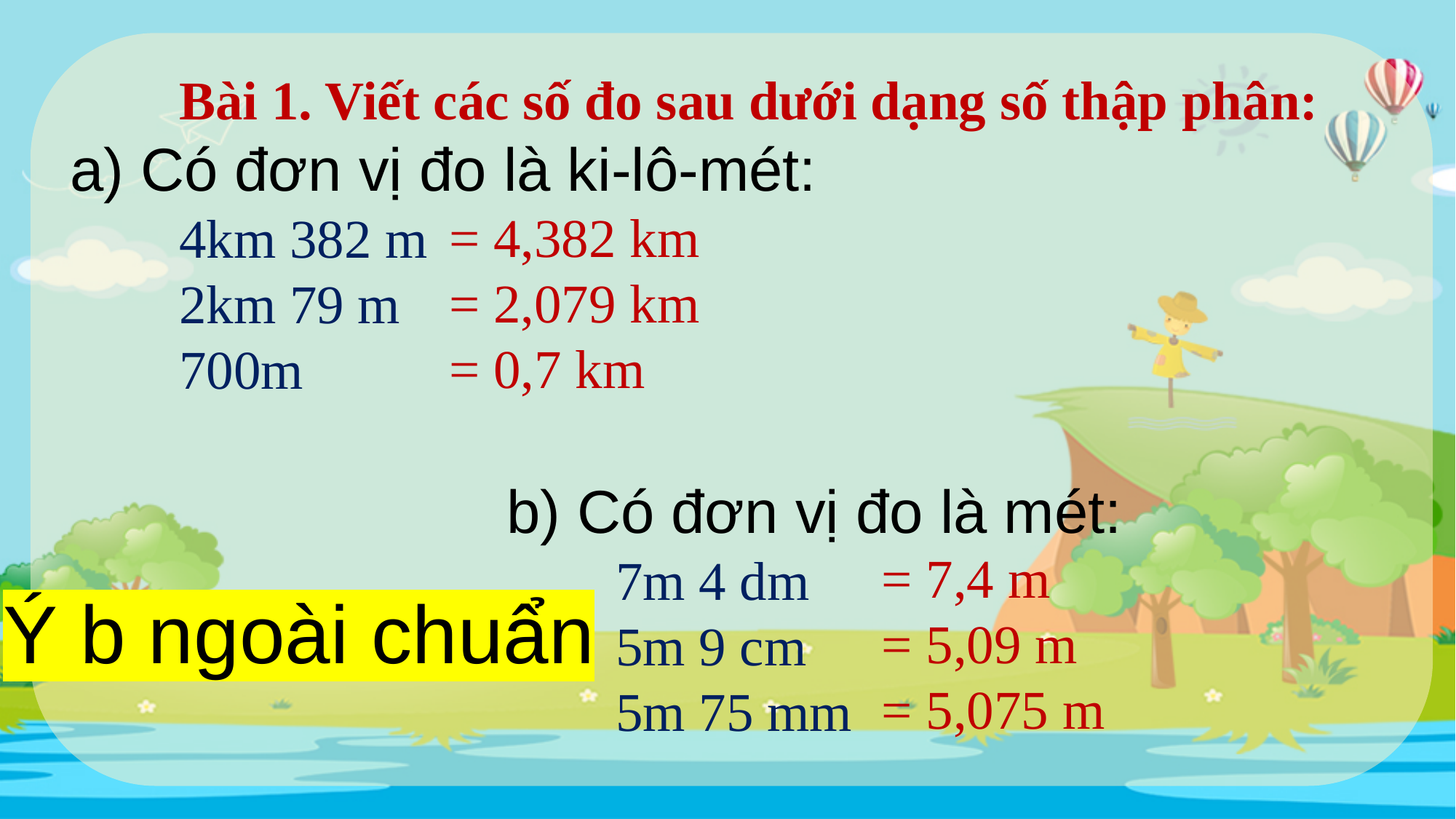

Bài 1. Viết các số đo sau dưới dạng số thập phân:
a) Có đơn vị đo là ki-lô-mét:
	4km 382 m
	2km 79 m
	700m

				b) Có đơn vị đo là mét:
     					7m 4 dm
     					5m 9 cm
     					5m 75 mm
= 4,382 km
= 2,079 km
= 0,7 km
= 7,4 m
= 5,09 m
= 5,075 m
Ý b ngoài chuẩn